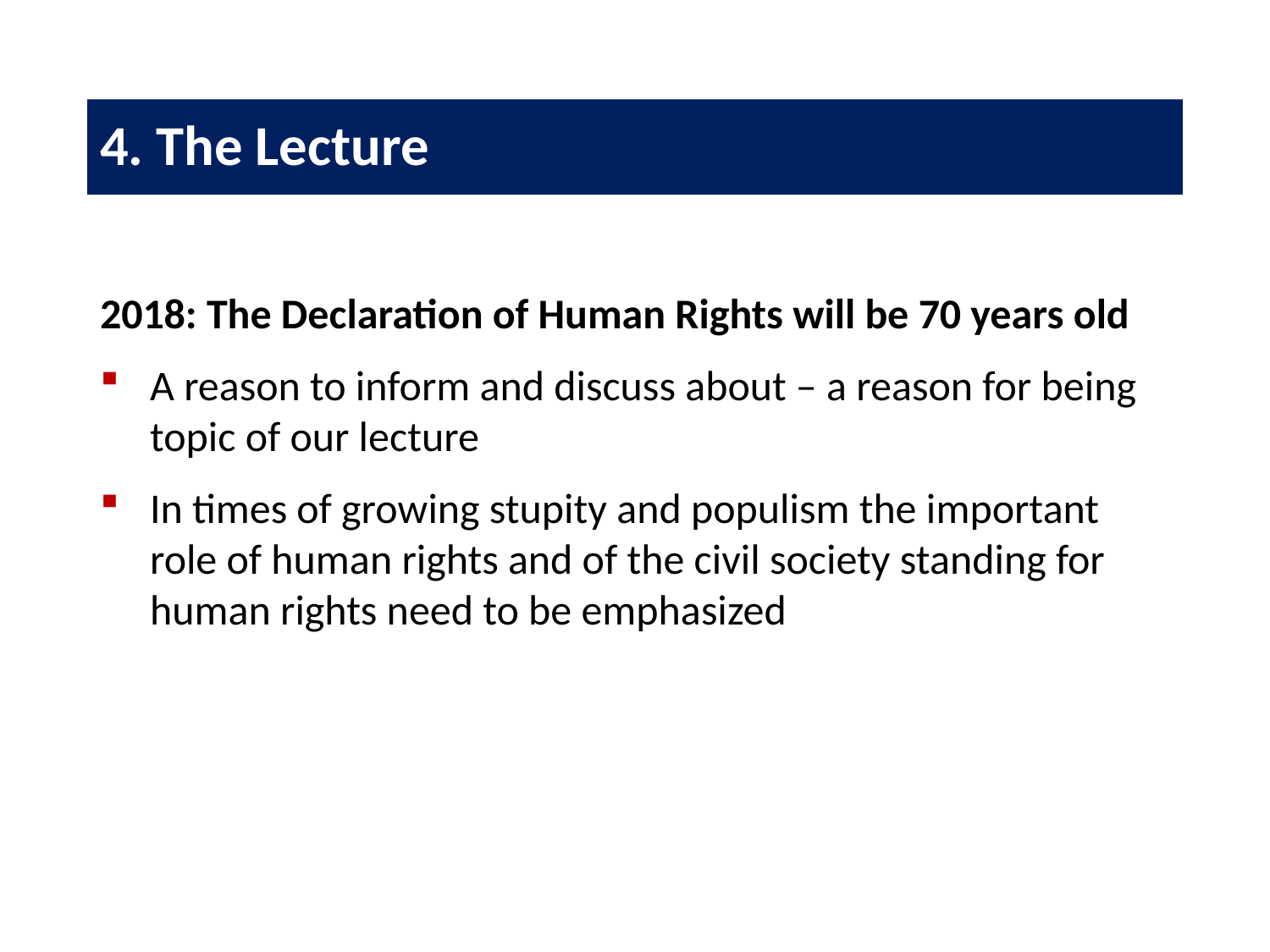

# 4. The Lecture
2018: The Declaration of Human Rights will be 70 years old
A reason to inform and discuss about – a reason for being topic of our lecture
In times of growing stupity and populism the important role of human rights and of the civil society standing for human rights need to be emphasized